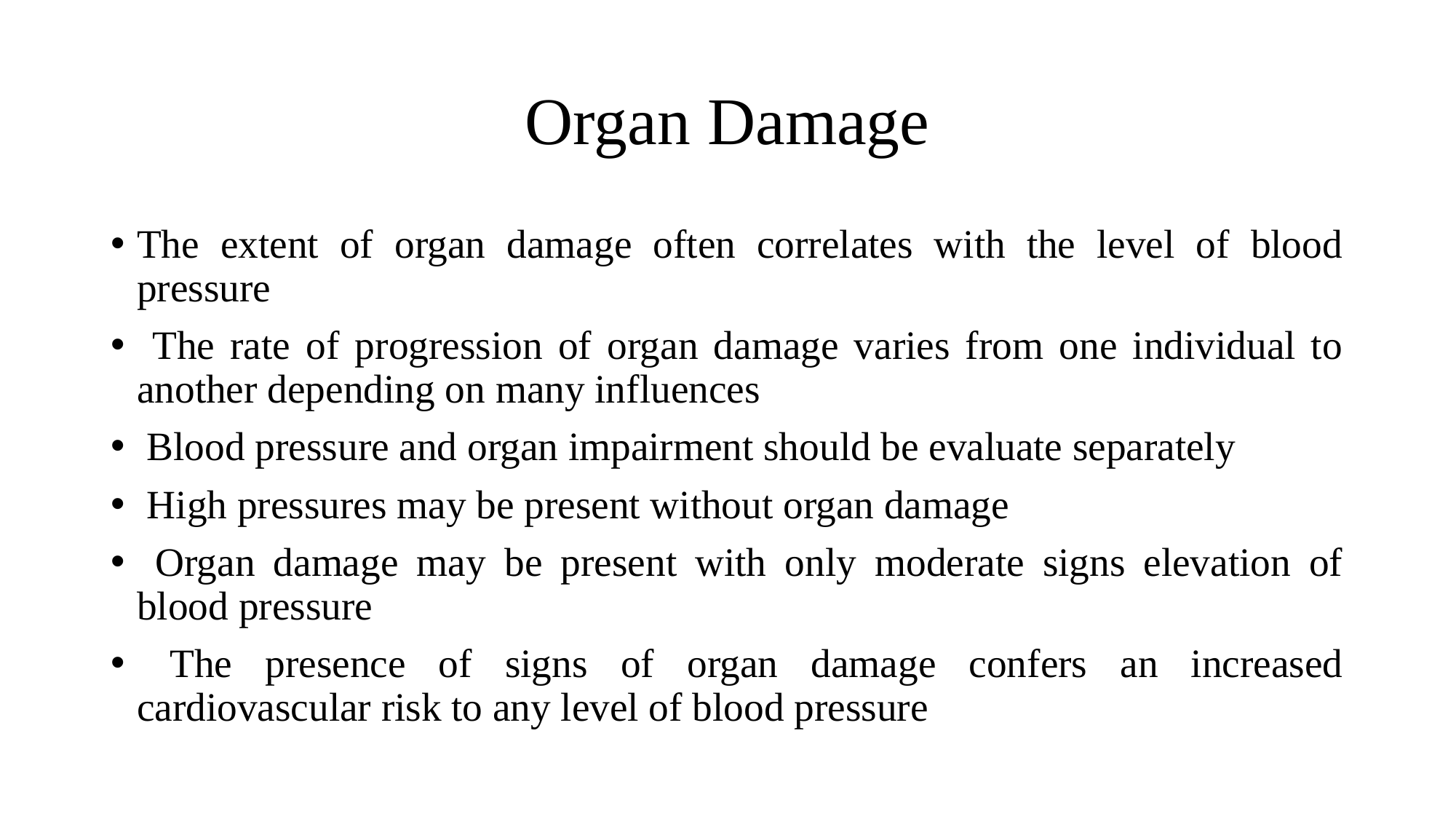

# Organ Damage
The extent of organ damage often correlates with the level of blood pressure
 The rate of progression of organ damage varies from one individual to another depending on many influences
 Blood pressure and organ impairment should be evaluate separately
 High pressures may be present without organ damage
 Organ damage may be present with only moderate signs elevation of blood pressure
 The presence of signs of organ damage confers an increased cardiovascular risk to any level of blood pressure